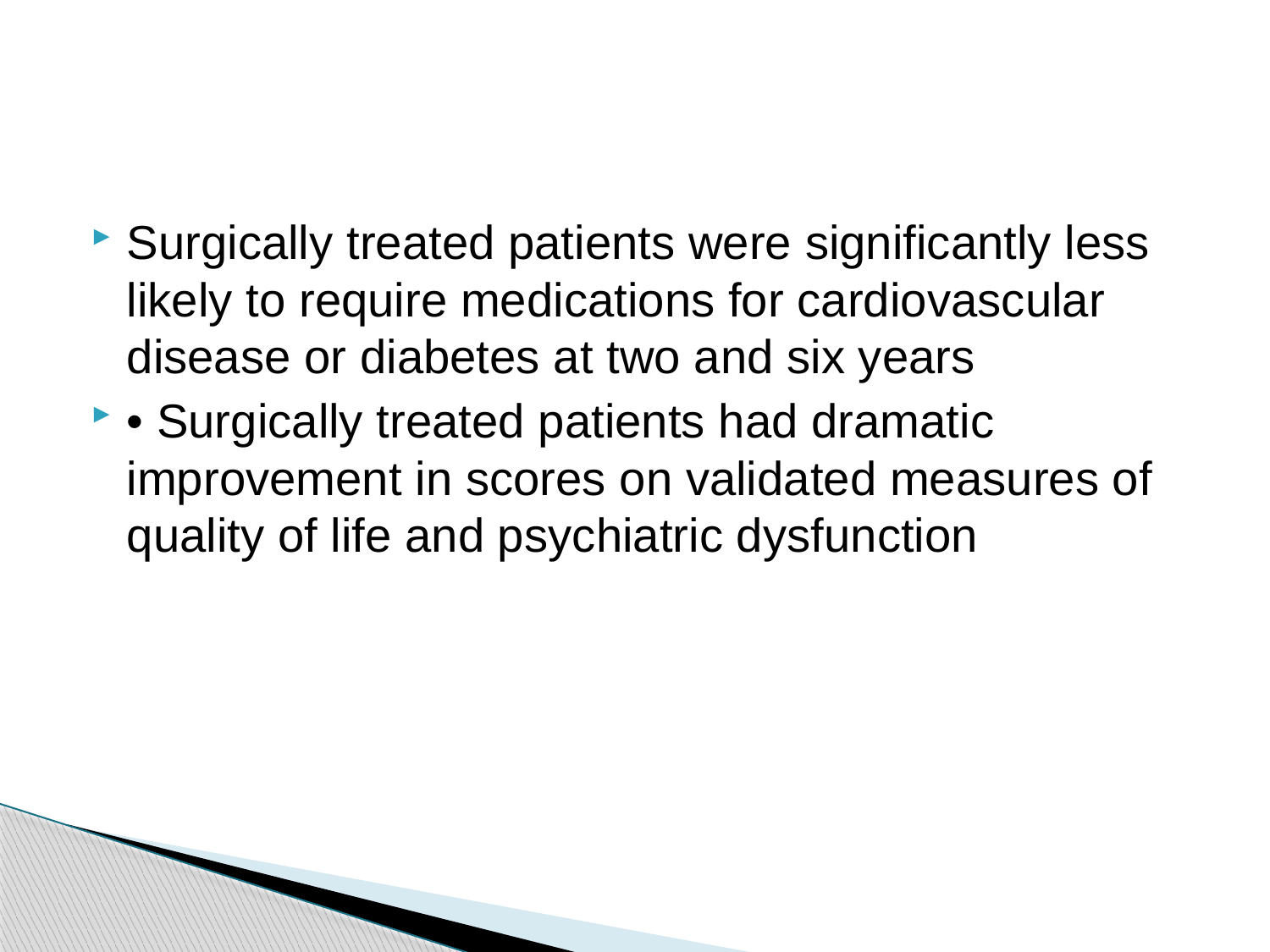

#
Surgically treated patients were significantly less likely to require medications for cardiovascular disease or diabetes at two and six years
• Surgically treated patients had dramatic improvement in scores on validated measures of quality of life and psychiatric dysfunction